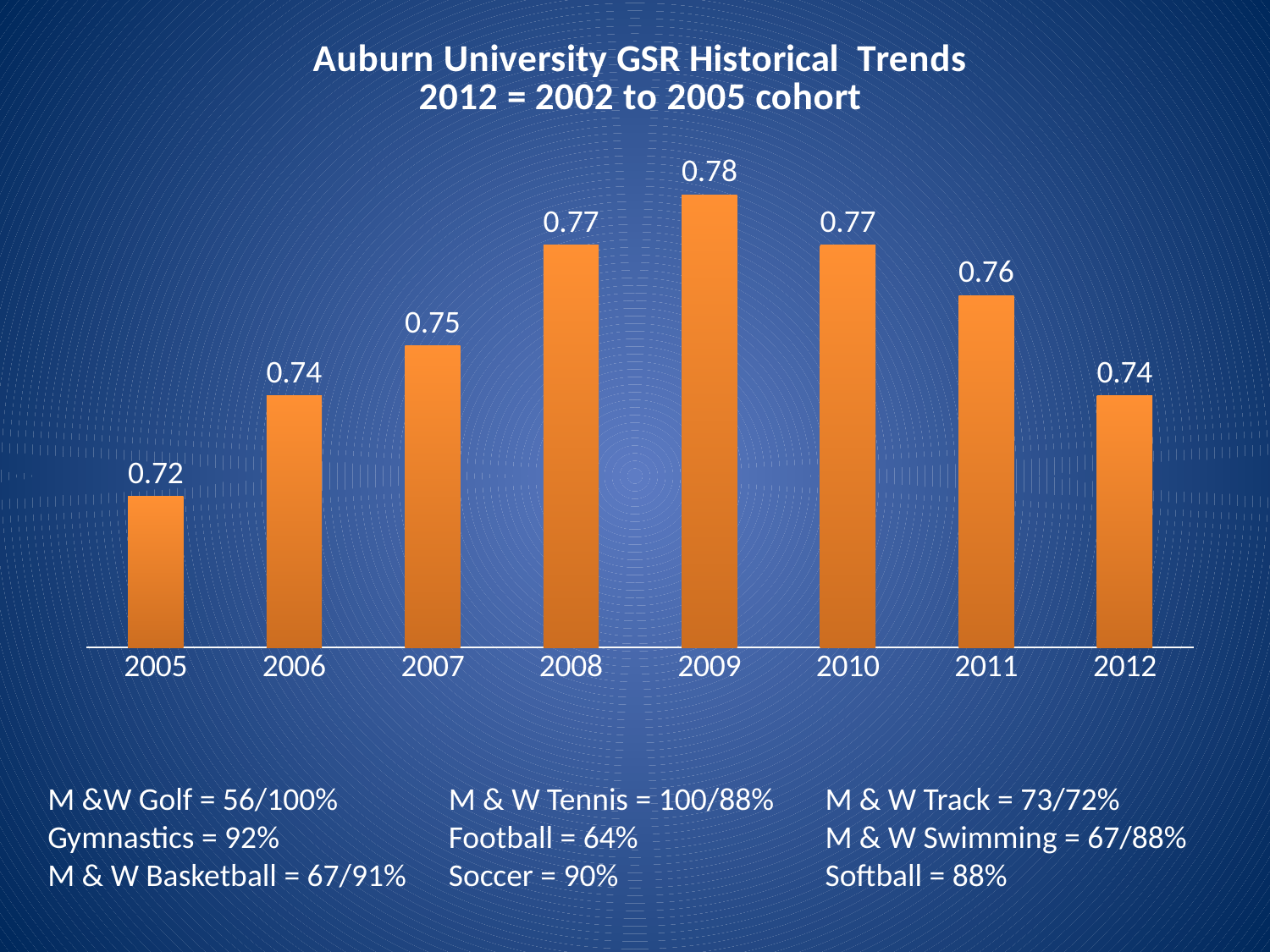

### Chart: Auburn University GSR Historical  Trends
2012 = 2002 to 2005 cohort

| Category | Graduation Success |
|---|---|
| 2005 | 0.72 |
| 2006 | 0.74 |
| 2007 | 0.75 |
| 2008 | 0.77 |
| 2009 | 0.78 |
| 2010 | 0.77 |
| 2011 | 0.76 |
| 2012 | 0.74 |
M &W Golf = 56/100%
Gymnastics = 92%
M & W Basketball = 67/91%
M & W Track = 73/72%
M & W Swimming = 67/88%
Softball = 88%

M & W Tennis = 100/88%
Football = 64%
Soccer = 90%